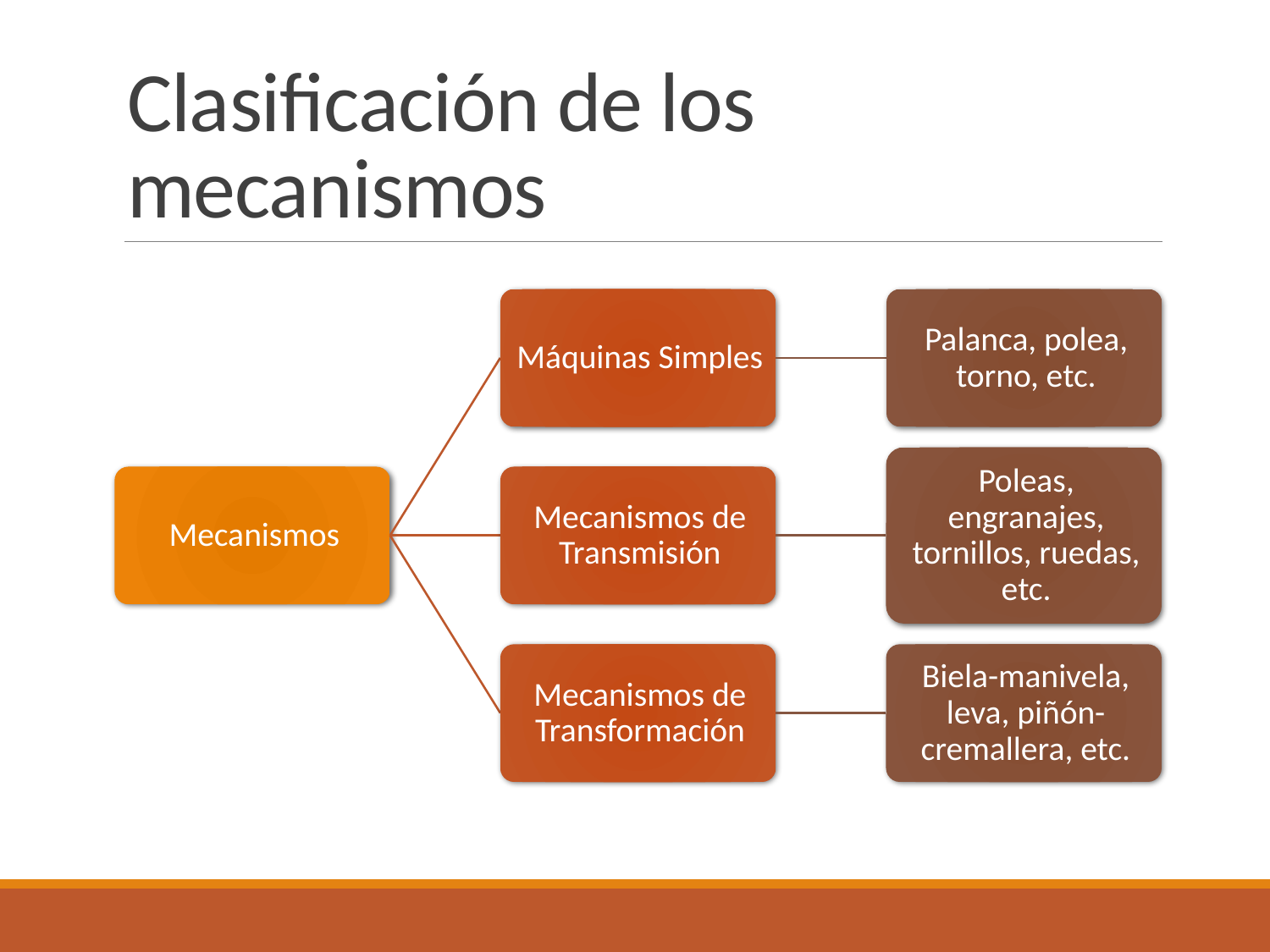

# Clasificación de los mecanismos
Mecanismos

Máquinas Simples

Palanca, polea, torno, etc.

Mecanismos de Transmisión

Poleas, engranajes, tornillos, ruedas, etc.

Mecanismos de Transformación

Biela-manivela, leva, piñón-cremallera, etc.